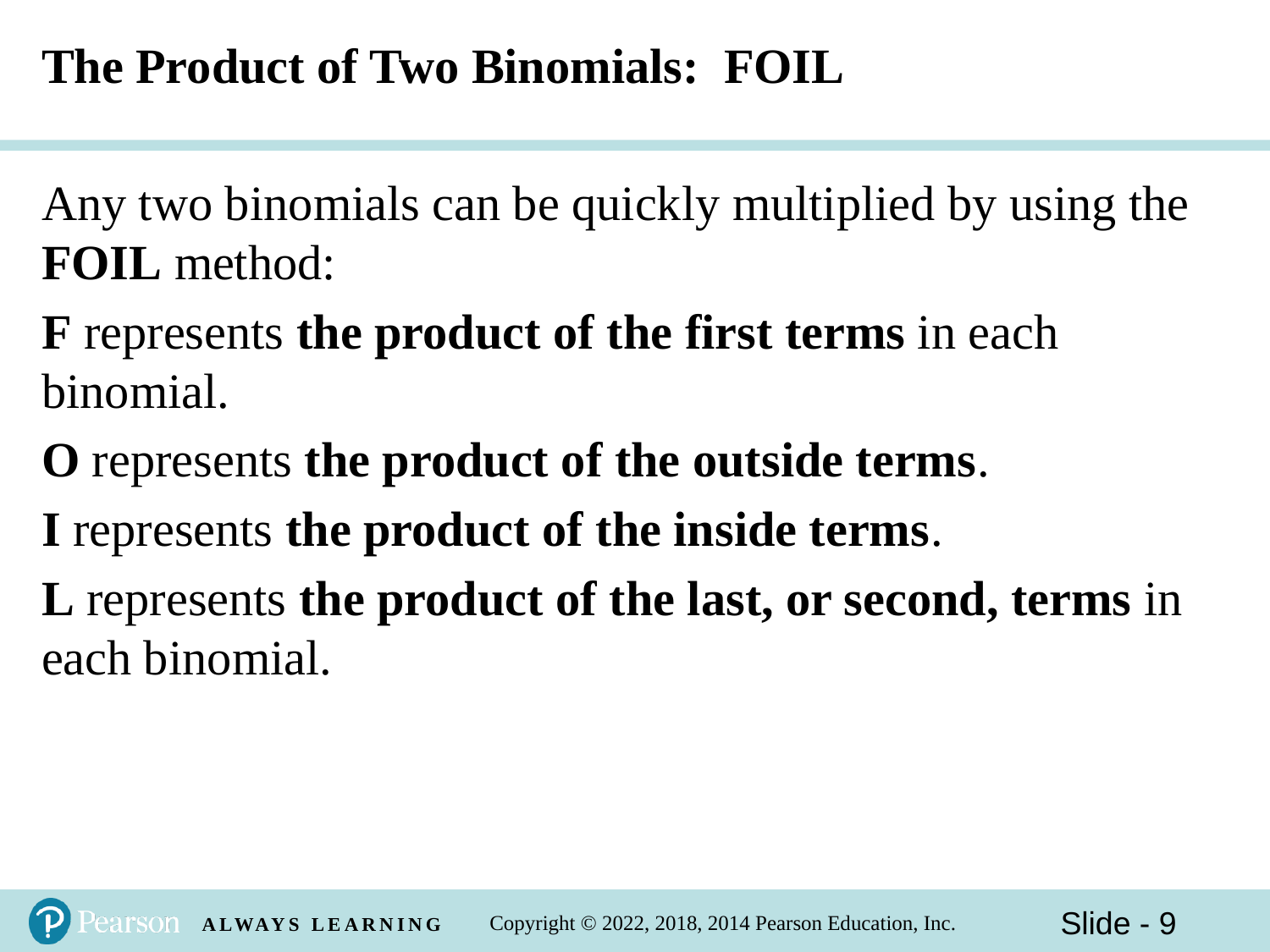

# The Product of Two Binomials:  FOIL
Any two binomials can be quickly multiplied by using the FOIL method:
F represents the product of the first terms in each binomial.
O represents the product of the outside terms.
I represents the product of the inside terms.
L represents the product of the last, or second, terms in each binomial.